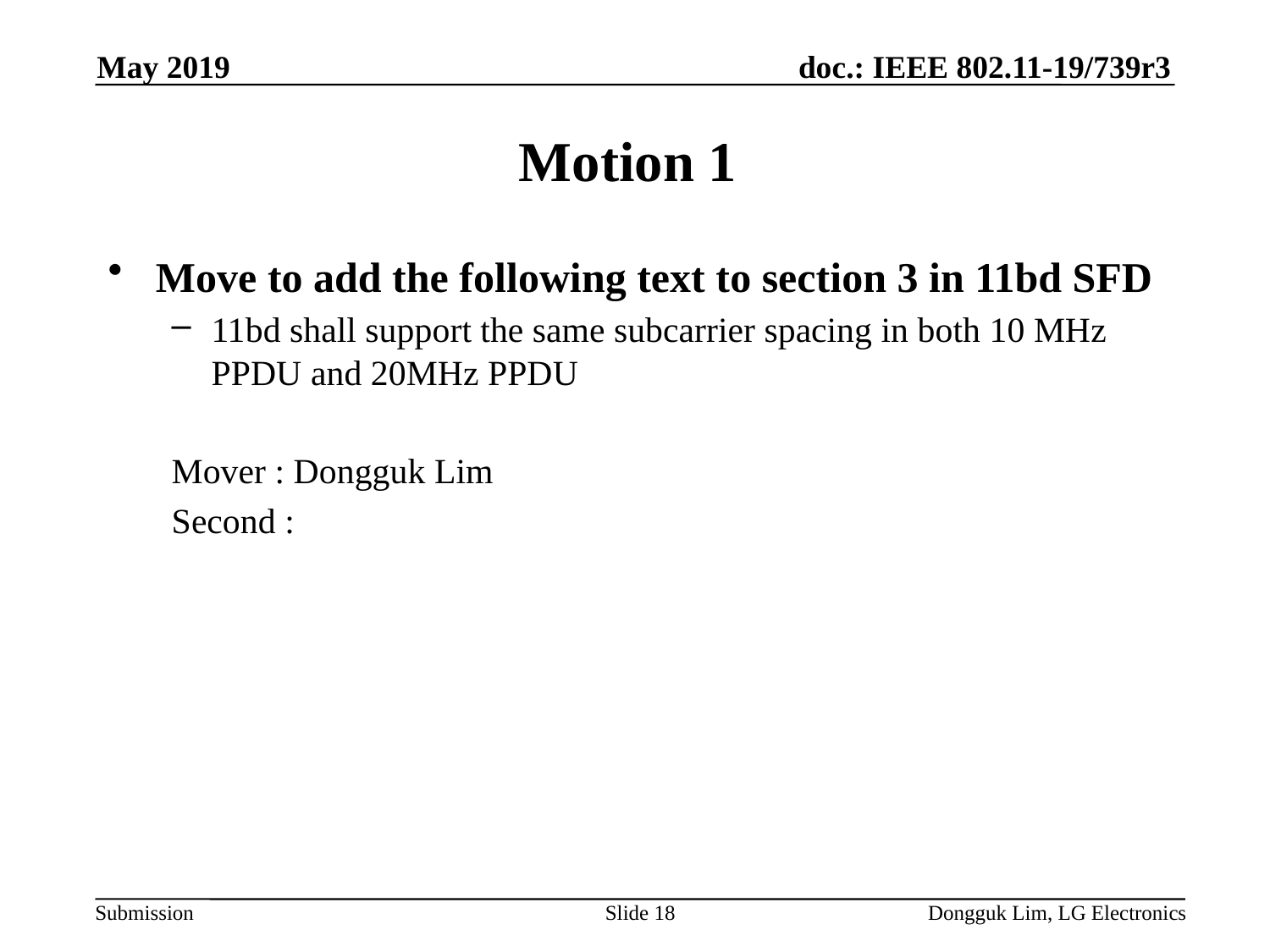

May 2019
# Motion 1
Move to add the following text to section 3 in 11bd SFD
11bd shall support the same subcarrier spacing in both 10 MHz PPDU and 20MHz PPDU

Mover : Dongguk Lim
Second :
Slide 18
Dongguk Lim, LG Electronics